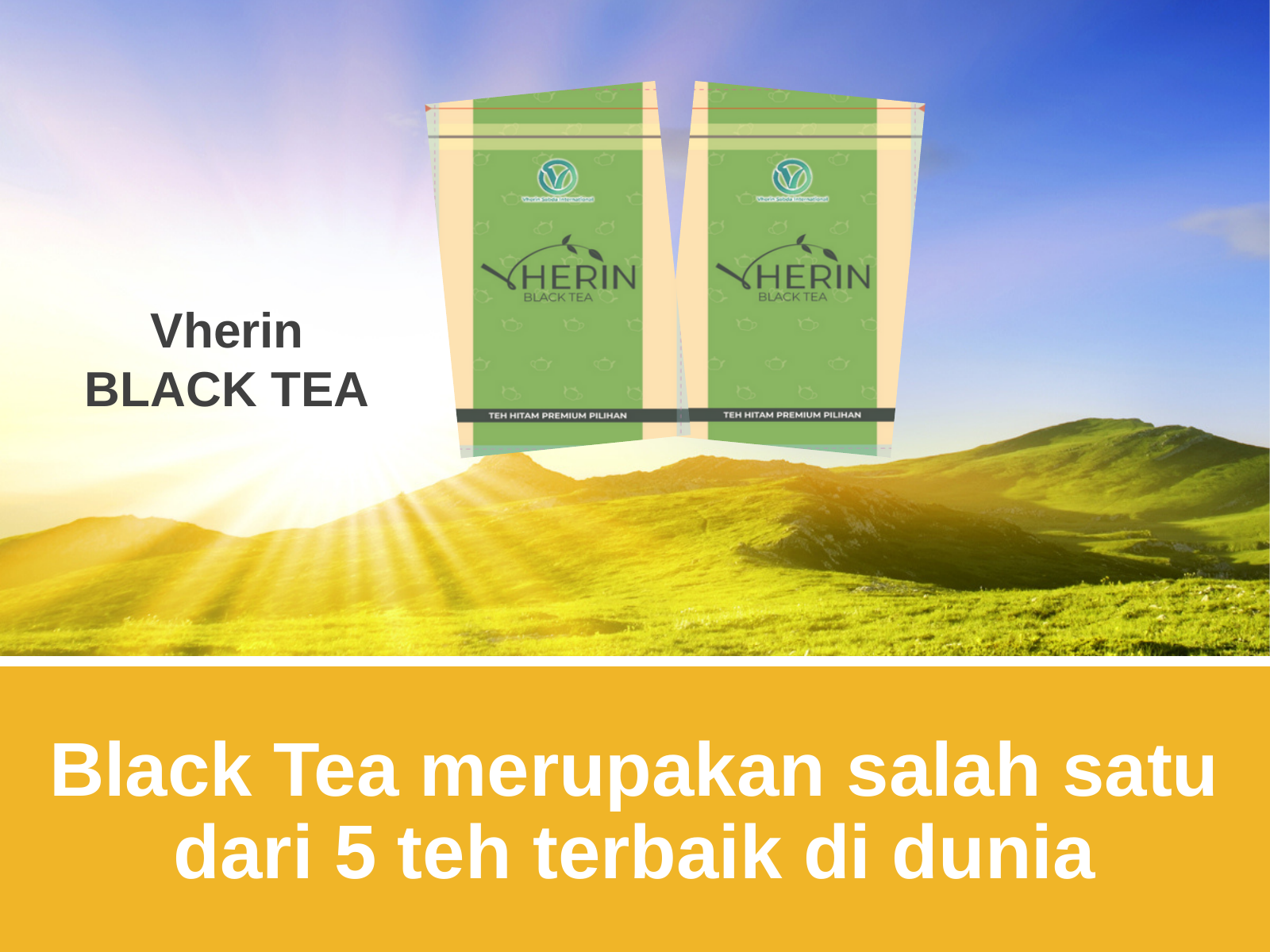

Vherin BLACK TEA

Black Tea merupakan salah satu dari 5 teh terbaik di dunia